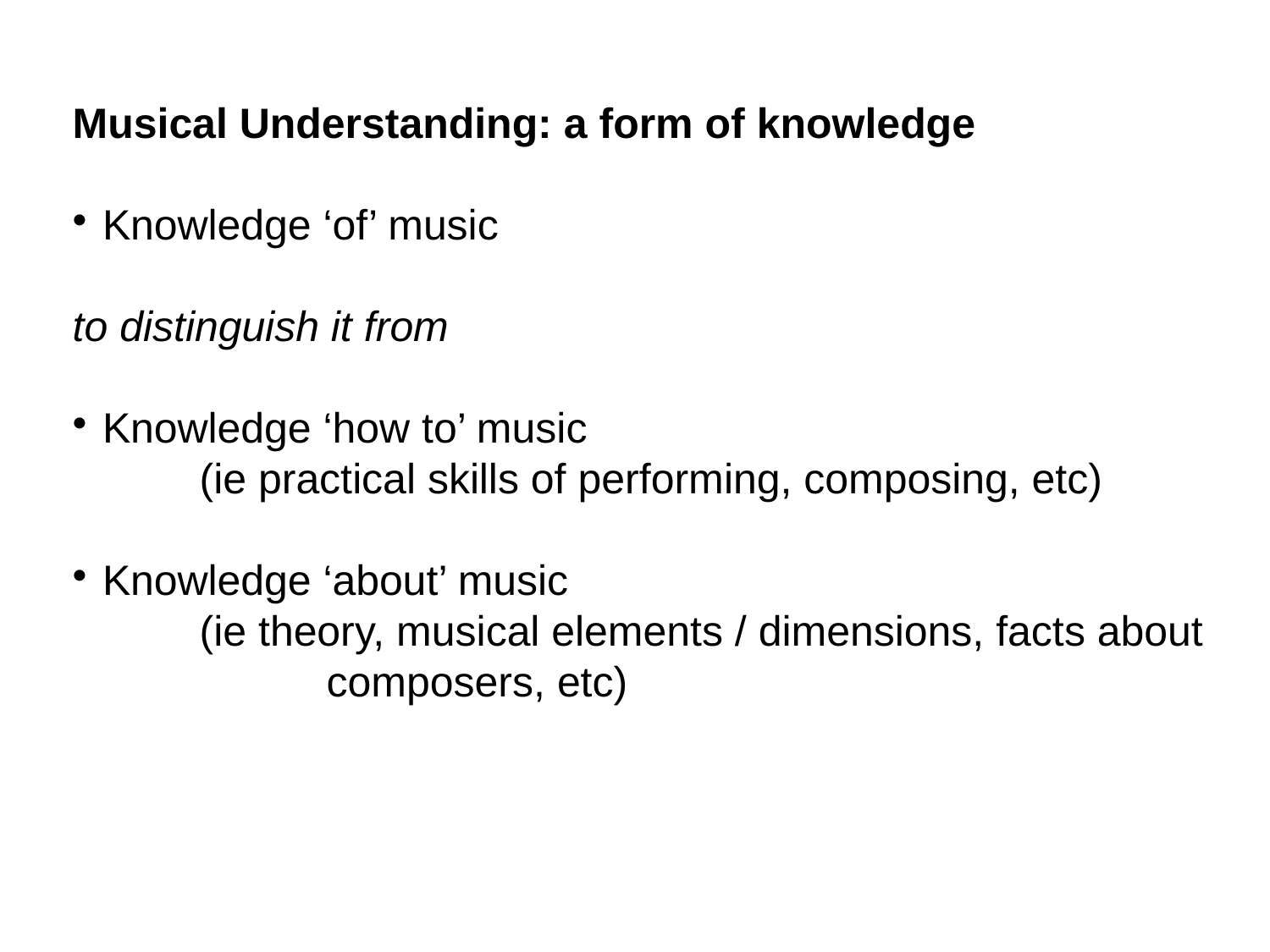

Musical Understanding: a form of knowledge

Knowledge ‘of’ music

to distinguish it from

Knowledge ‘how to’ music
	(ie practical skills of performing, composing, etc)

Knowledge ‘about’ music
	(ie theory, musical elements / dimensions, facts about 		composers, etc)